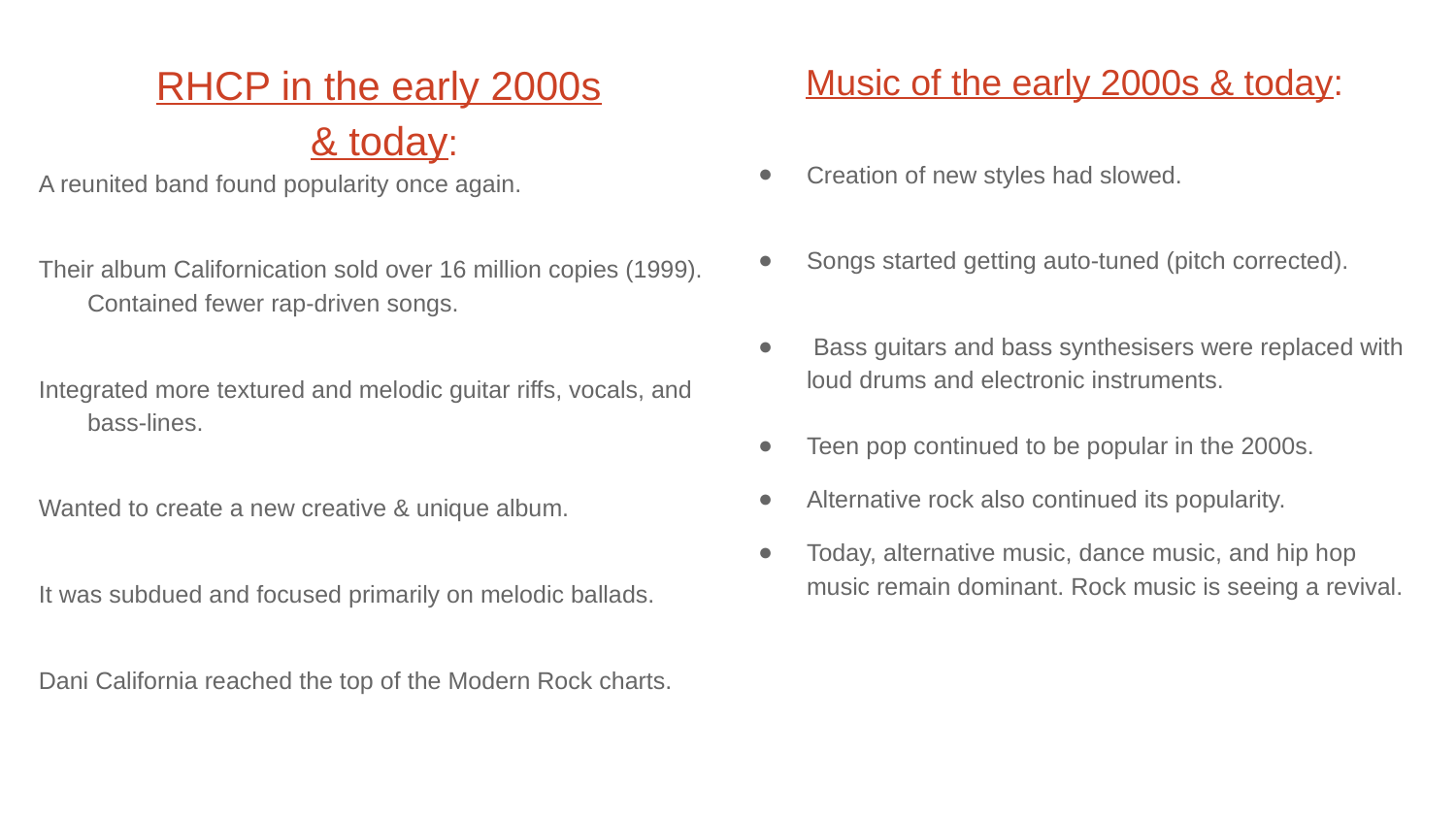

RHCP in the early 2000s
 & today:
A reunited band found popularity once again.
Their album Californication sold over 16 million copies (1999).  Contained fewer rap-driven songs.
Integrated more textured and melodic guitar riffs, vocals, and bass-lines.
Wanted to create a new creative & unique album.
It was subdued and focused primarily on melodic ballads.
Dani California reached the top of the Modern Rock charts.

Music of the early 2000s & today:
Creation of new styles had slowed.
Songs started getting auto-tuned (pitch corrected).
 Bass guitars and bass synthesisers were replaced with loud drums and electronic instruments.
Teen pop continued to be popular in the 2000s.
Alternative rock also continued its popularity.
Today, alternative music, dance music, and hip hop music remain dominant. Rock music is seeing a revival.